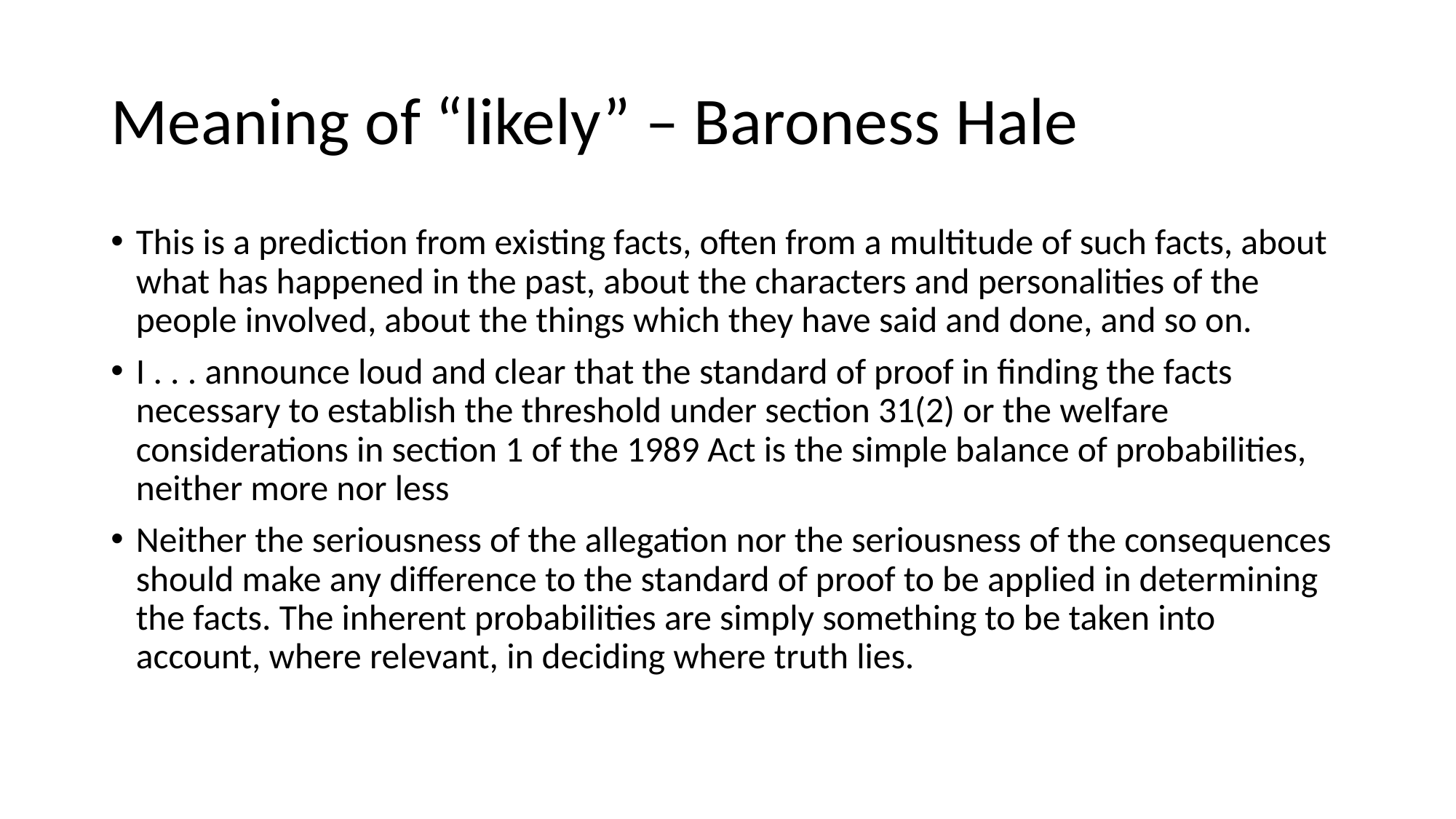

# Meaning of “likely” – Baroness Hale
This is a prediction from existing facts, often from a multitude of such facts, about what has happened in the past, about the characters and personalities of the people involved, about the things which they have said and done, and so on.
I . . . announce loud and clear that the standard of proof in finding the facts necessary to establish the threshold under section 31(2) or the welfare considerations in section 1 of the 1989 Act is the simple balance of probabilities, neither more nor less
Neither the seriousness of the allegation nor the seriousness of the consequences should make any difference to the standard of proof to be applied in determining the facts. The inherent probabilities are simply something to be taken into account, where relevant, in deciding where truth lies.